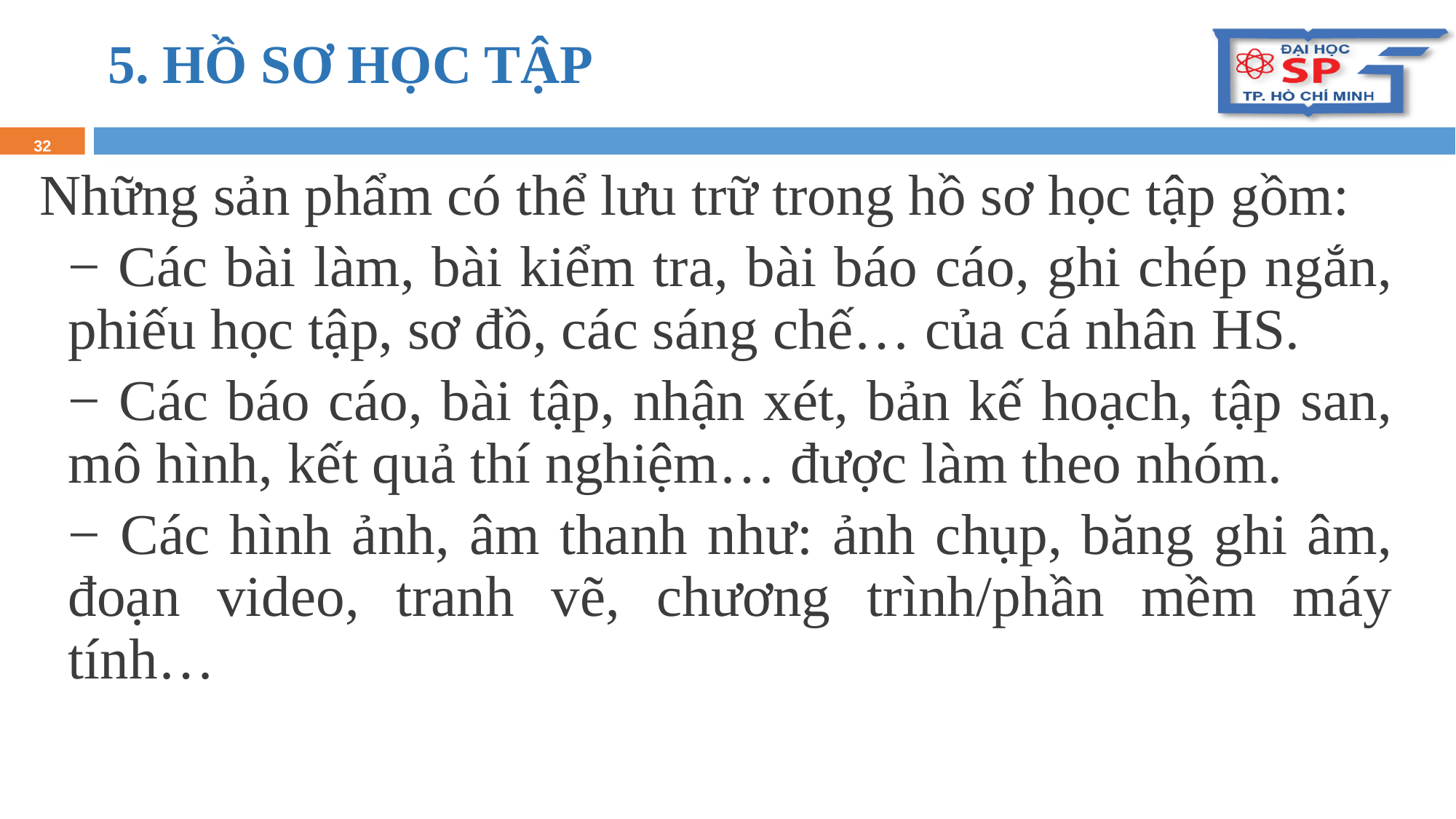

# 5. HỒ SƠ HỌC TẬP
32
Những sản phẩm có thể lưu trữ trong hồ sơ học tập gồm:
− Các bài làm, bài kiểm tra, bài báo cáo, ghi chép ngắn, phiếu học tập, sơ đồ, các sáng chế… của cá nhân HS.
− Các báo cáo, bài tập, nhận xét, bản kế hoạch, tập san, mô hình, kết quả thí nghiệm… được làm theo nhóm.
− Các hình ảnh, âm thanh như: ảnh chụp, băng ghi âm, đoạn video, tranh vẽ, chương trình/phần mềm máy tính…